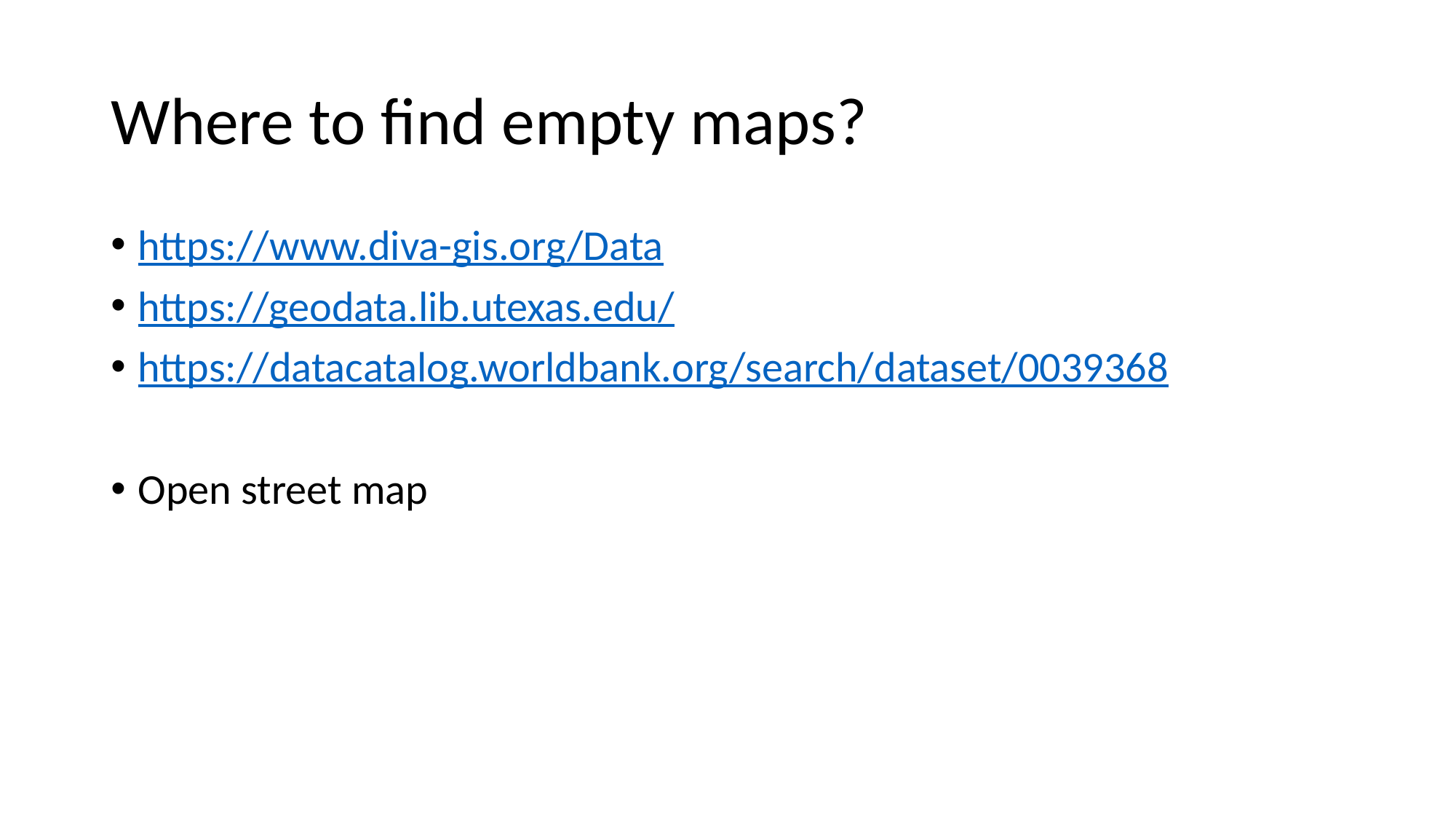

# Where to find empty maps?
https://www.diva-gis.org/Data
https://geodata.lib.utexas.edu/
https://datacatalog.worldbank.org/search/dataset/0039368

Open street map